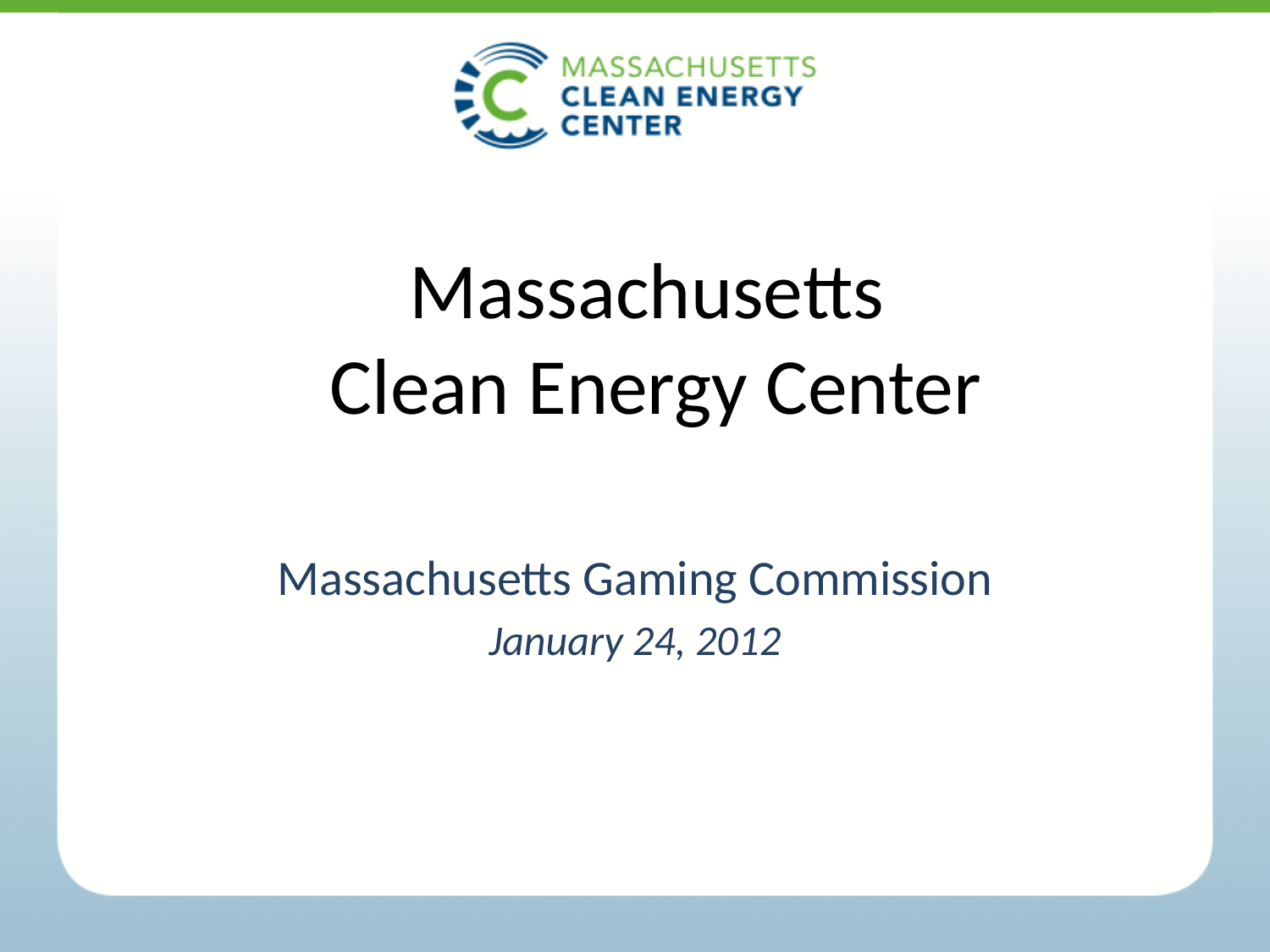

# Massachusetts Clean Energy Center
Massachusetts Gaming Commission
January 24, 2012